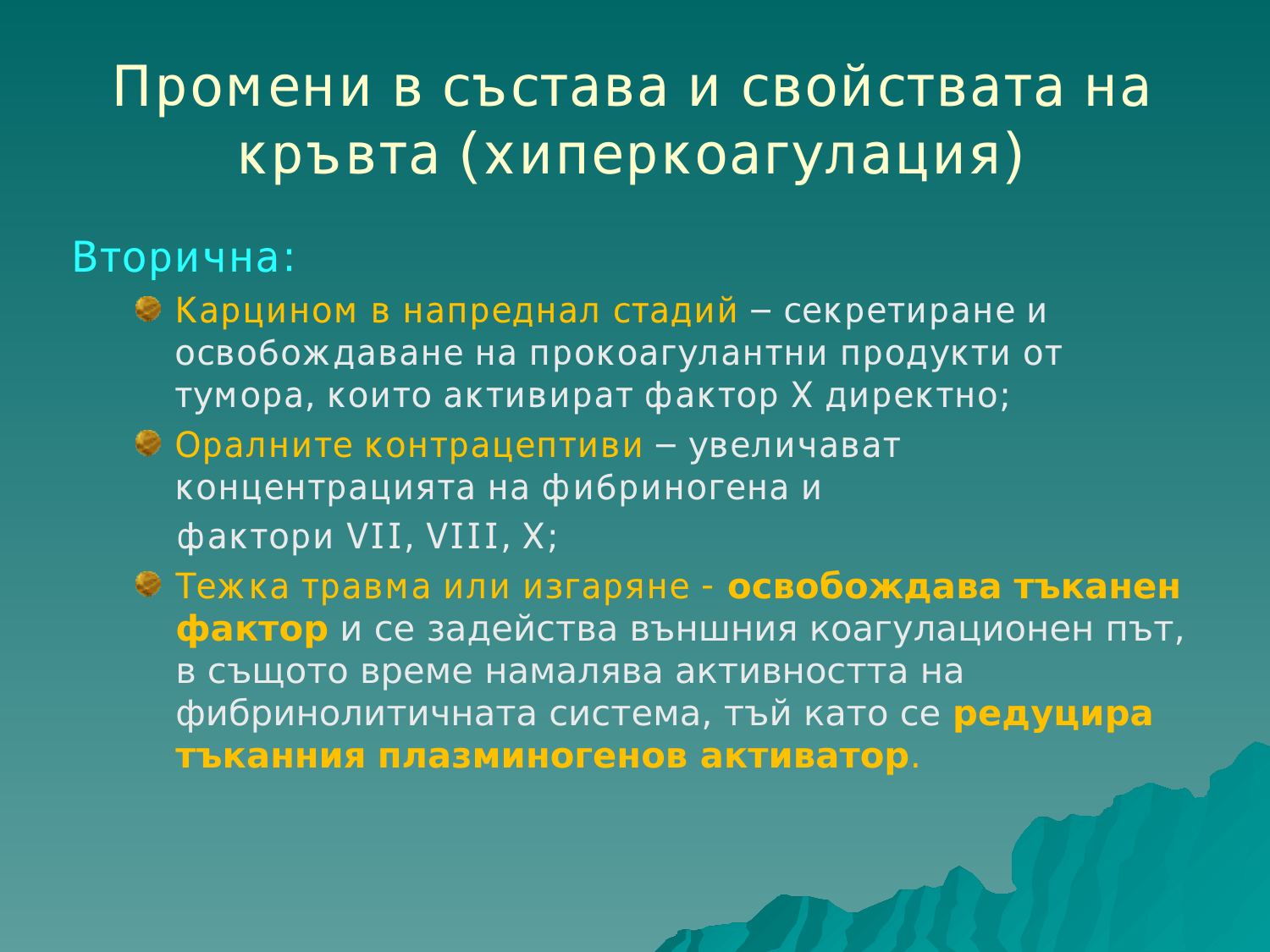

# Промени в състава и свойствата на кръвта (хиперкоагулация)
Вторична:
Карцином в напреднал стадий – секретиране и освобождаване на прокоагулантни продукти от тумора, които активират фактор X директно;
Оралните контрацептиви – увеличават концентрацията на фибриногена и
    фактори VII, VIII, X;
Тежка травма или изгаряне - освобождава тъканен фактор и се задейства външния коагулационен път, в същото време намалява активността на фибринолитичната система, тъй като се редуцира тъканния плазминогенов активатор.